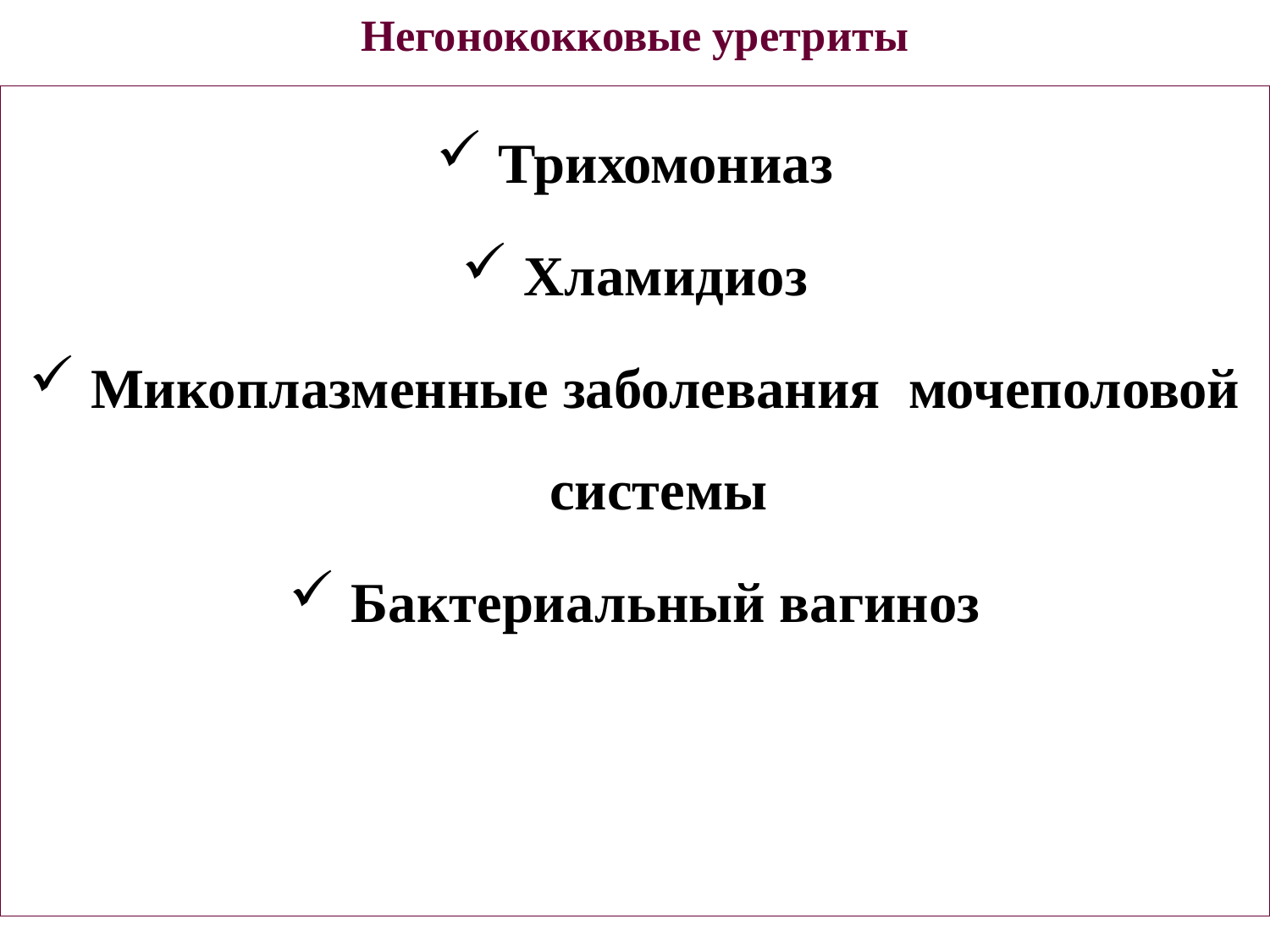

# Негонококковые уретриты
 Трихомониаз
 Хламидиоз
 Микоплазменные заболевания  мочеполовой системы
 Бактериальный вагиноз